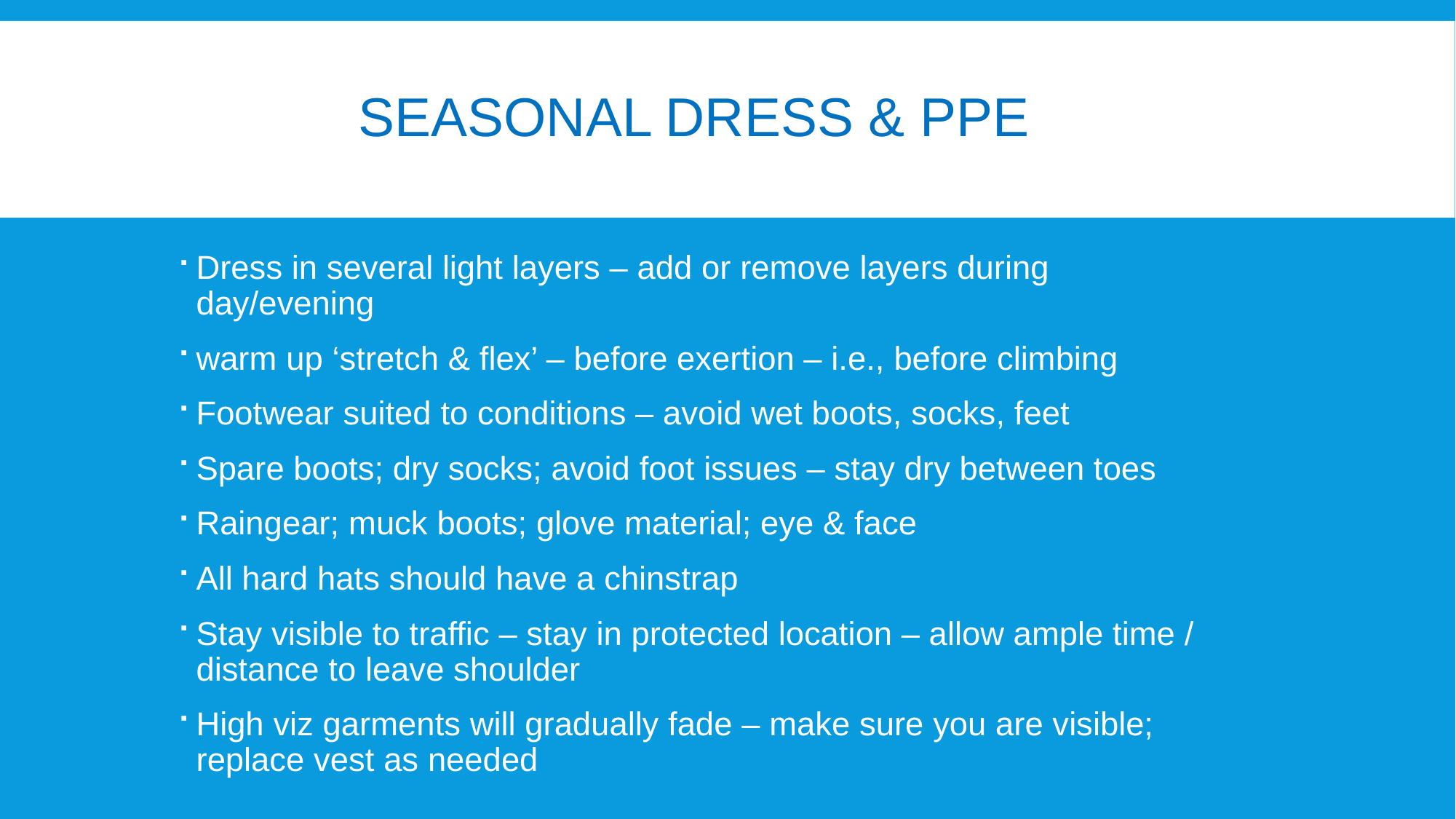

# Seasonal dress & ppe
Dress in several light layers – add or remove layers during day/evening
warm up ‘stretch & flex’ – before exertion – i.e., before climbing
Footwear suited to conditions – avoid wet boots, socks, feet
Spare boots; dry socks; avoid foot issues – stay dry between toes
Raingear; muck boots; glove material; eye & face
All hard hats should have a chinstrap
Stay visible to traffic – stay in protected location – allow ample time / distance to leave shoulder
High viz garments will gradually fade – make sure you are visible; replace vest as needed